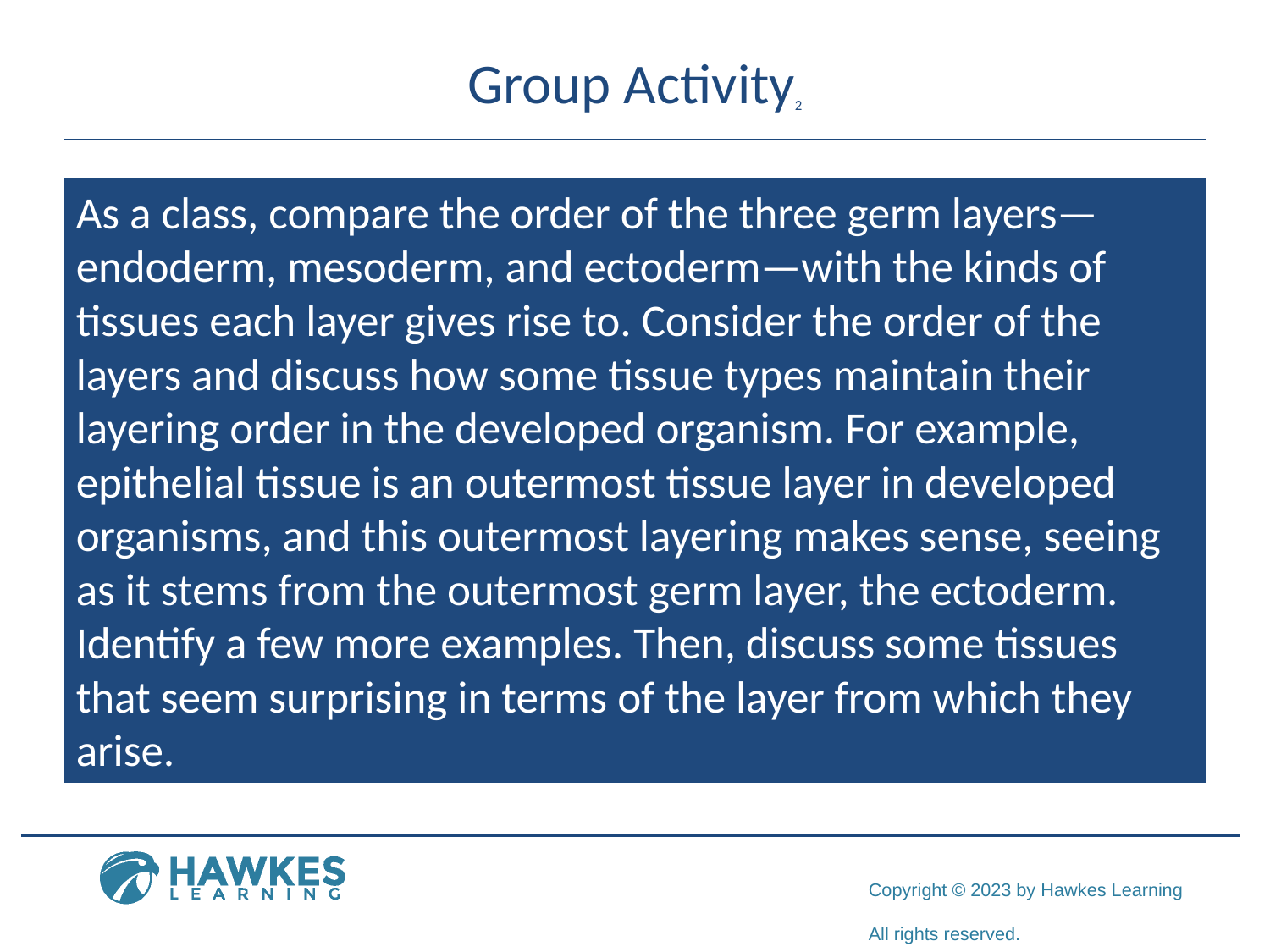

# Group Activity2
As a class, compare the order of the three germ layers—endoderm, mesoderm, and ectoderm—with the kinds of tissues each layer gives rise to. Consider the order of the layers and discuss how some tissue types maintain their layering order in the developed organism. For example, epithelial tissue is an outermost tissue layer in developed organisms, and this outermost layering makes sense, seeing as it stems from the outermost germ layer, the ectoderm. Identify a few more examples. Then, discuss some tissues that seem surprising in terms of the layer from which they arise.